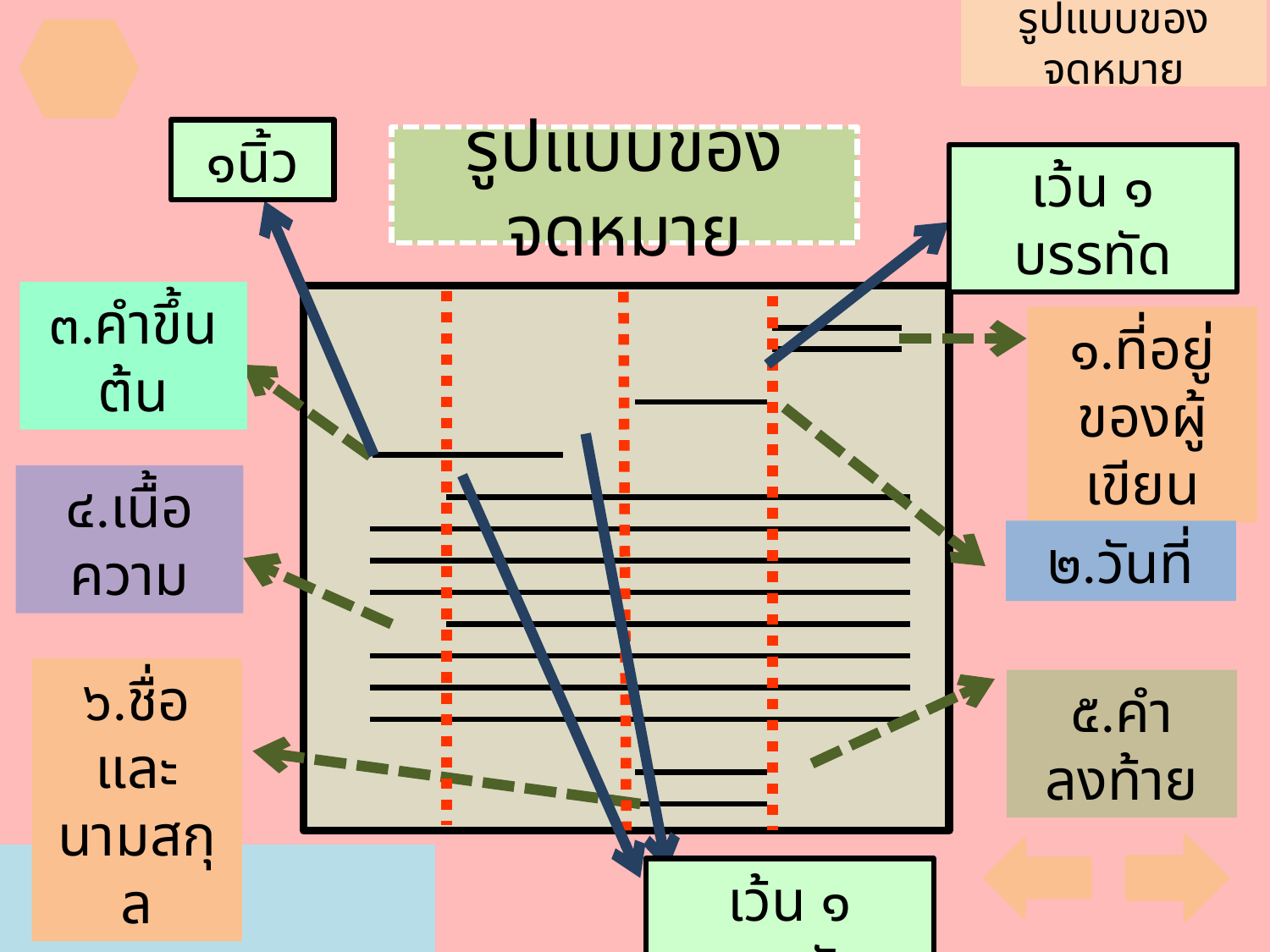

รูปแบบของจดหมาย

๑นิ้ว
รูปแบบของจดหมาย
เว้น ๑ บรรทัด
๓.คำขึ้นต้น

๑.ที่อยู่ของผู้เขียน
๔.เนื้อความ
๒.วันที่
๖.ชื่อและนามสกุล
๕.คำลงท้าย

เว้น ๑ บรรทัด